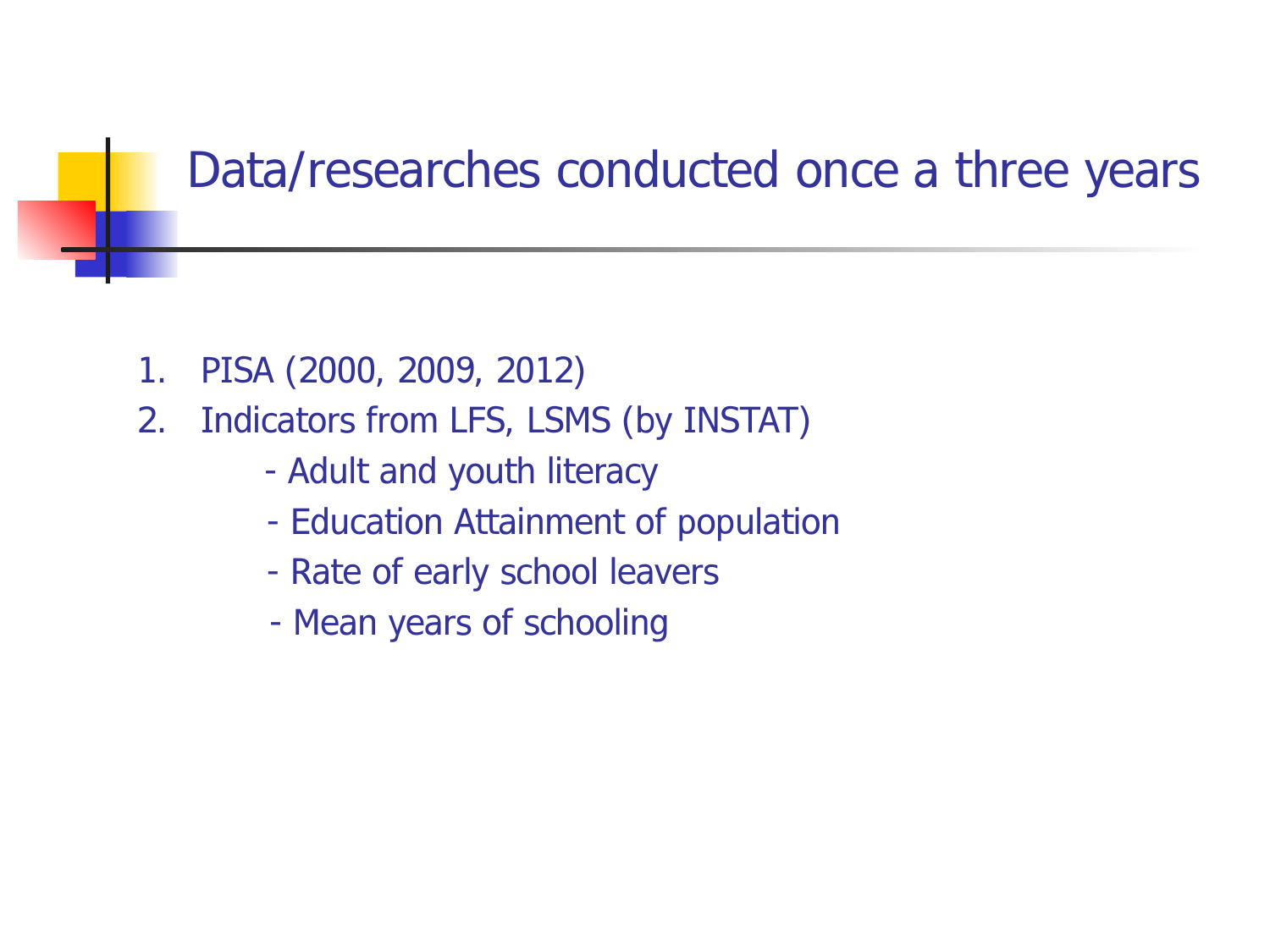

Data/researches conducted once a three years
PISA (2000, 2009, 2012)
Indicators from LFS, LSMS (by INSTAT)
	- Adult and youth literacy
	      - Education Attainment of population
	      - Rate of early school leavers
            - Mean years of schooling